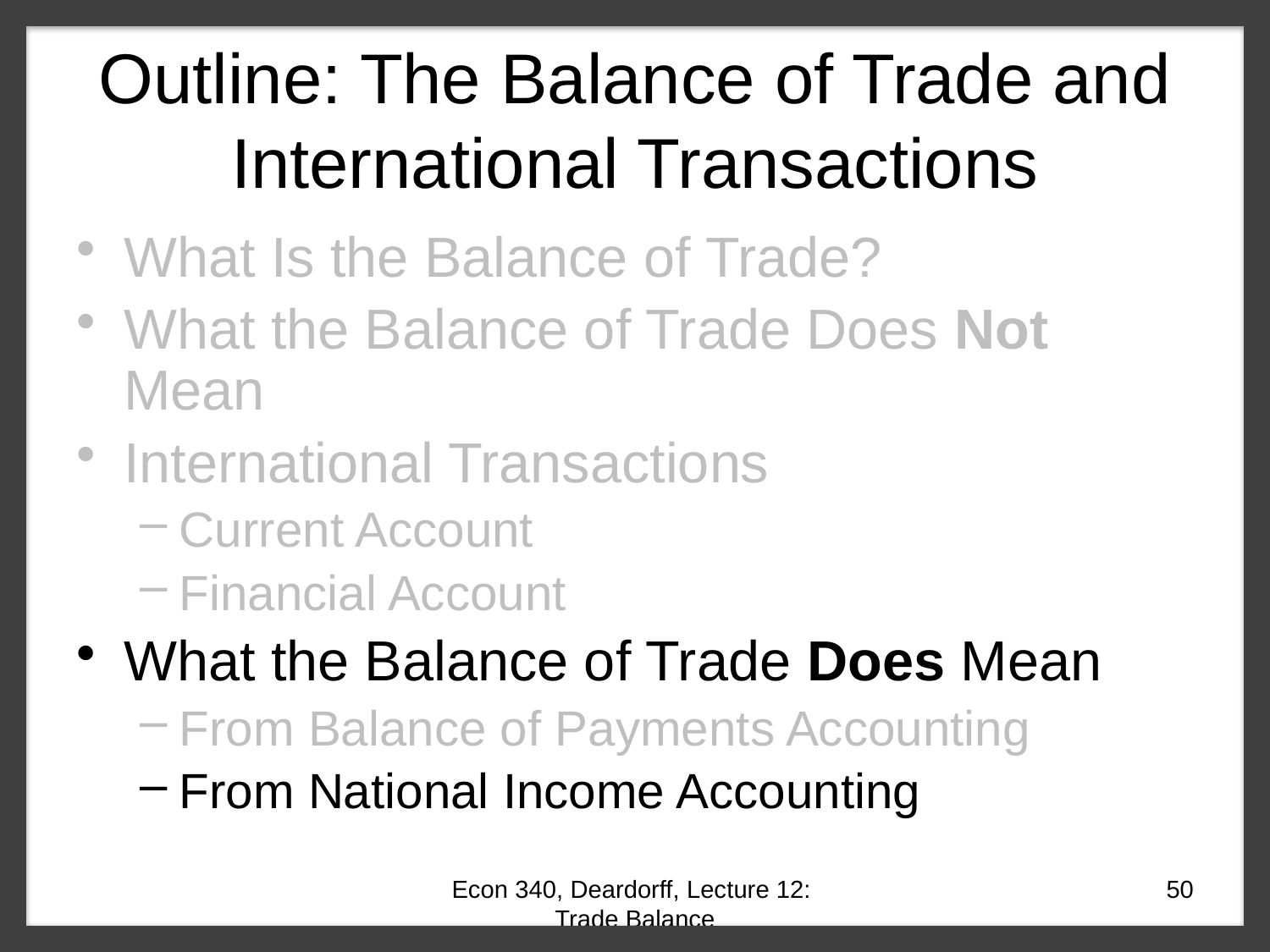

# Outline: The Balance of Trade and International Transactions
What Is the Balance of Trade?
What the Balance of Trade Does Not Mean
International Transactions
Current Account
Financial Account
What the Balance of Trade Does Mean
From Balance of Payments Accounting
From National Income Accounting
Econ 340, Deardorff, Lecture 12:  Trade Balance
50